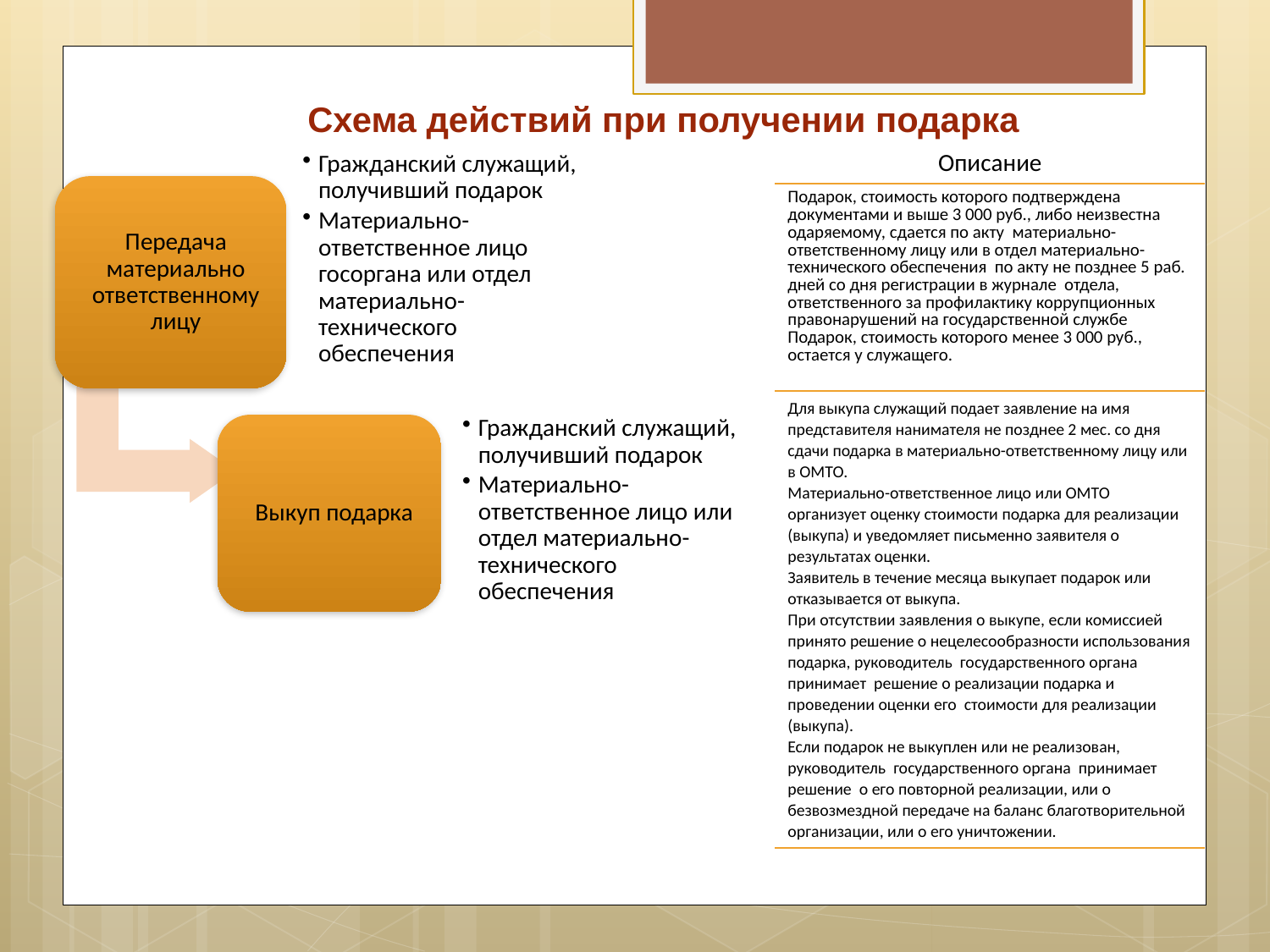

# Схема действий при получении подарка
| Описание |
| --- |
| Подарок, стоимость которого подтверждена документами и выше 3 000 руб., либо неизвестна одаряемому, сдается по акту материально-ответственному лицу или в отдел материально-технического обеспечения по акту не позднее 5 раб. дней со дня регистрации в журнале отдела, ответственного за профилактику коррупционных правонарушений на государственной службе Подарок, стоимость которого менее 3 000 руб., остается у служащего. |
| Для выкупа служащий подает заявление на имя представителя нанимателя не позднее 2 мес. со дня сдачи подарка в материально-ответственному лицу или в ОМТО. Материально-ответственное лицо или ОМТО организует оценку стоимости подарка для реализации (выкупа) и уведомляет письменно заявителя о результатах оценки. Заявитель в течение месяца выкупает подарок или отказывается от выкупа. При отсутствии заявления о выкупе, если комиссией принято решение о нецелесообразности использования подарка, руководитель государственного органа принимает решение о реализации подарка и проведении оценки его стоимости для реализации (выкупа). Если подарок не выкуплен или не реализован, руководитель государственного органа принимает решение о его повторной реализации, или о безвозмездной передаче на баланс благотворительной организации, или о его уничтожении. |
Передача материально ответственному лицу
Гражданский служащий, получивший подарок
Материально-ответственное лицо госоргана или отдел материально-технического обеспечения
Выкуп подарка
Гражданский служащий, получивший подарок
Материально-ответственное лицо или отдел материально-технического обеспечения